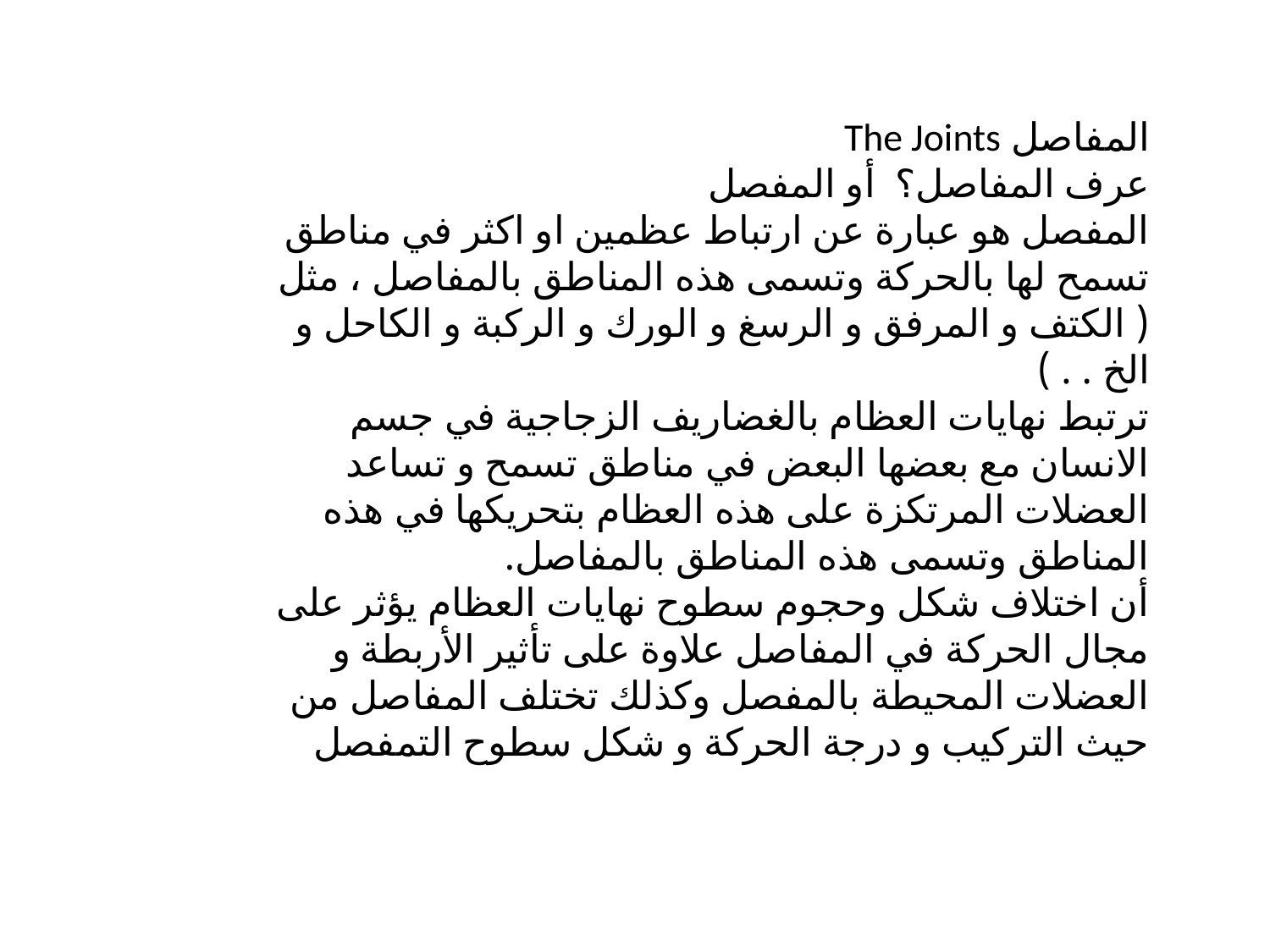

المفاصل The Joints
عرف المفاصل؟  أو المفصل
المفصل هو عبارة عن ارتباط عظمين او اكثر في مناطق تسمح لها بالحركة وتسمى هذه المناطق بالمفاصل ، مثل ( الكتف و المرفق و الرسغ و الورك و الركبة و الكاحل و الخ . . )
ترتبط نهايات العظام بالغضاريف الزجاجية في جسم الانسان مع بعضها البعض في مناطق تسمح و تساعد العضلات المرتكزة على هذه العظام بتحريكها في هذه المناطق وتسمى هذه المناطق بالمفاصل.
أن اختلاف شكل وحجوم سطوح نهايات العظام يؤثر على مجال الحركة في المفاصل علاوة على تأثير الأربطة و العضلات المحيطة بالمفصل وكذلك تختلف المفاصل من حيث التركيب و درجة الحركة و شكل سطوح التمفصل